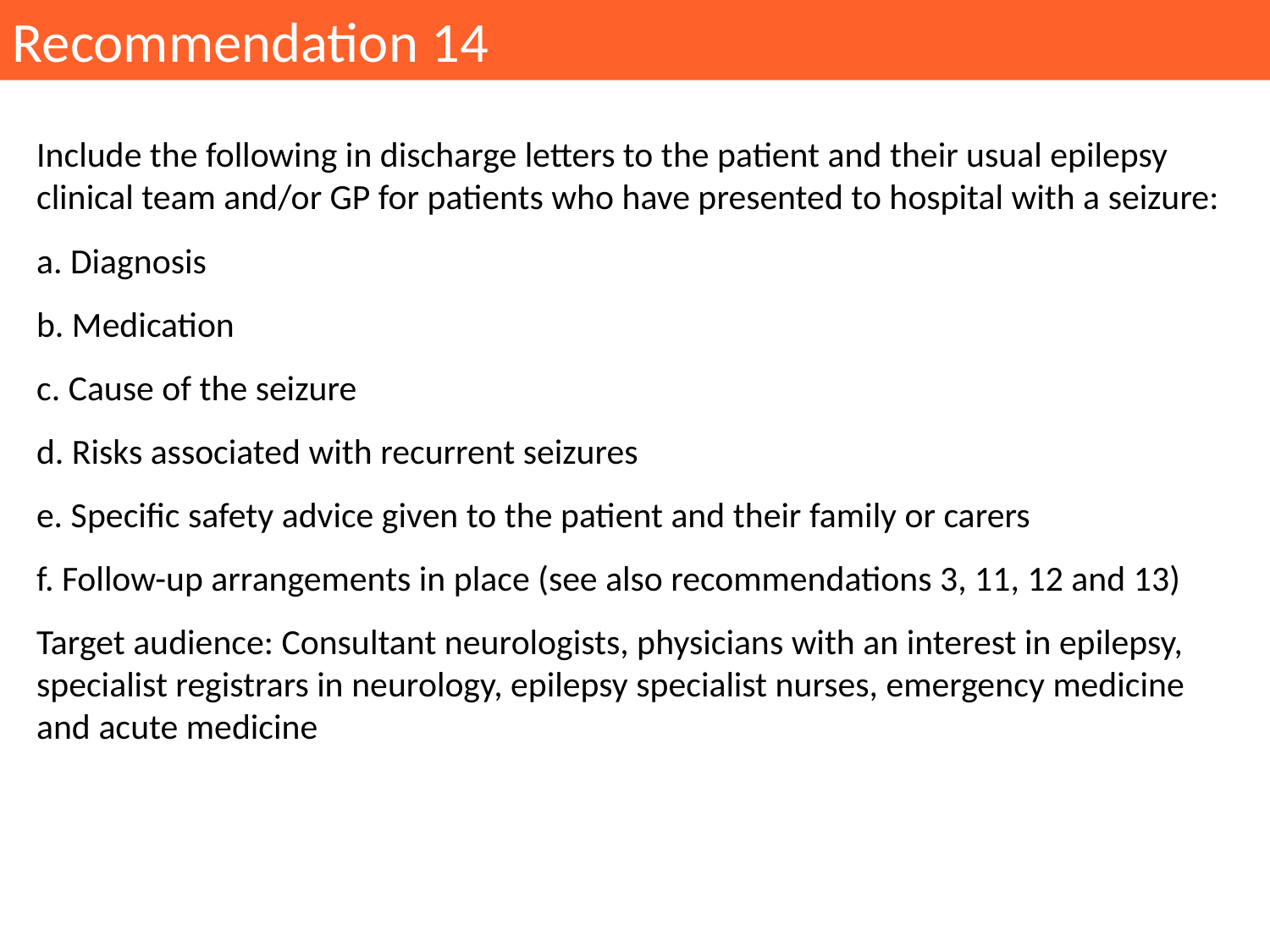

Recommendation 14
Include the following in discharge letters to the patient and their usual epilepsy clinical team and/or GP for patients who have presented to hospital with a seizure:
a. Diagnosis
b. Medication
c. Cause of the seizure
d. Risks associated with recurrent seizures
e. Specific safety advice given to the patient and their family or carers
f. Follow-up arrangements in place (see also recommendations 3, 11, 12 and 13)
Target audience: Consultant neurologists, physicians with an interest in epilepsy, specialist registrars in neurology, epilepsy specialist nurses, emergency medicine and acute medicine